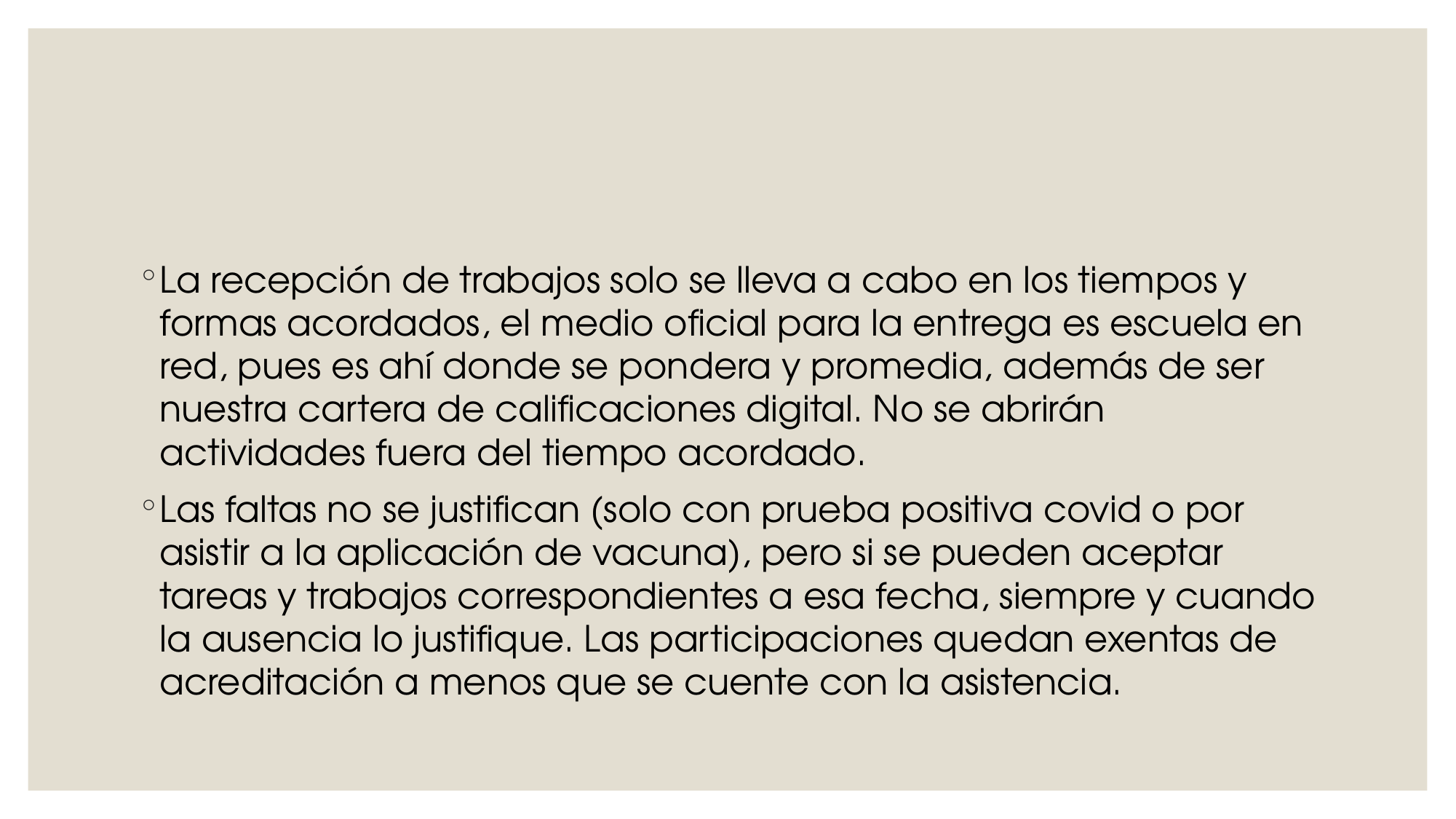

La recepción de trabajos solo se lleva a cabo en los tiempos y formas acordados, el medio oficial para la entrega es escuela en red, pues es ahí donde se pondera y promedia, además de ser nuestra cartera de calificaciones digital. No se abrirán actividades fuera del tiempo acordado.
Las faltas no se justifican (solo con prueba positiva covid o por asistir a la aplicación de vacuna), pero si se pueden aceptar tareas y trabajos correspondientes a esa fecha, siempre y cuando la ausencia lo justifique. Las participaciones quedan exentas de acreditación a menos que se cuente con la asistencia.